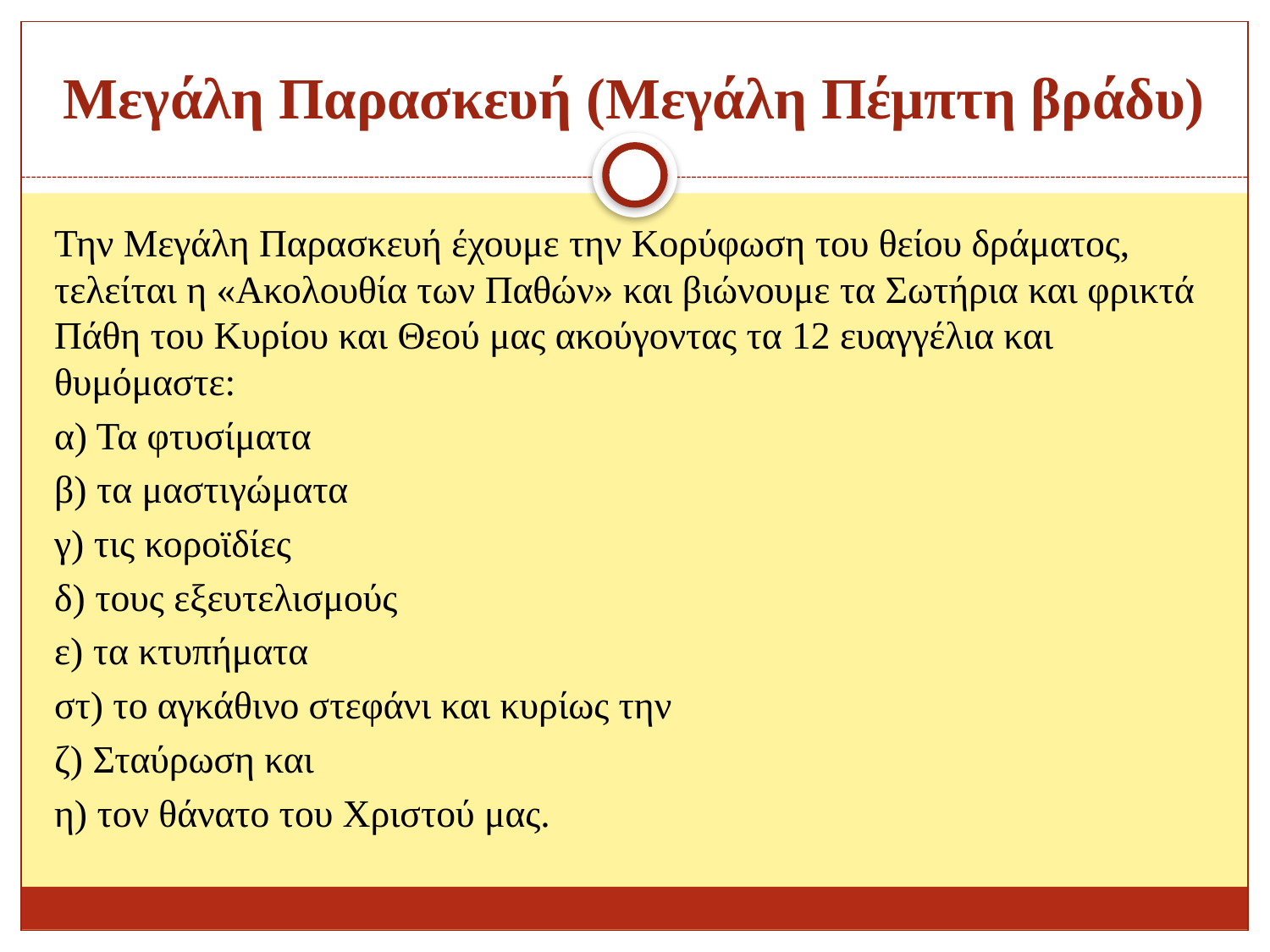

# Μεγάλη Παρασκευή (Μεγάλη Πέμπτη βράδυ)
Την Μεγάλη Παρασκευή έχουμε την Κορύφωση του θείου δράματος, τελείται η «Ακολουθία των Παθών» και βιώνουμε τα Σωτήρια και φρικτά Πάθη του Κυρίου και Θεού μας ακούγοντας τα 12 ευαγγέλια και θυμόμαστε:
α) Τα φτυσίματα
β) τα μαστιγώματα
γ) τις κοροϊδίες
δ) τους εξευτελισμούς
ε) τα κτυπήματα
στ) το αγκάθινο στεφάνι και κυρίως την
ζ) Σταύρωση και
η) τον θάνατο του Χριστού μας.